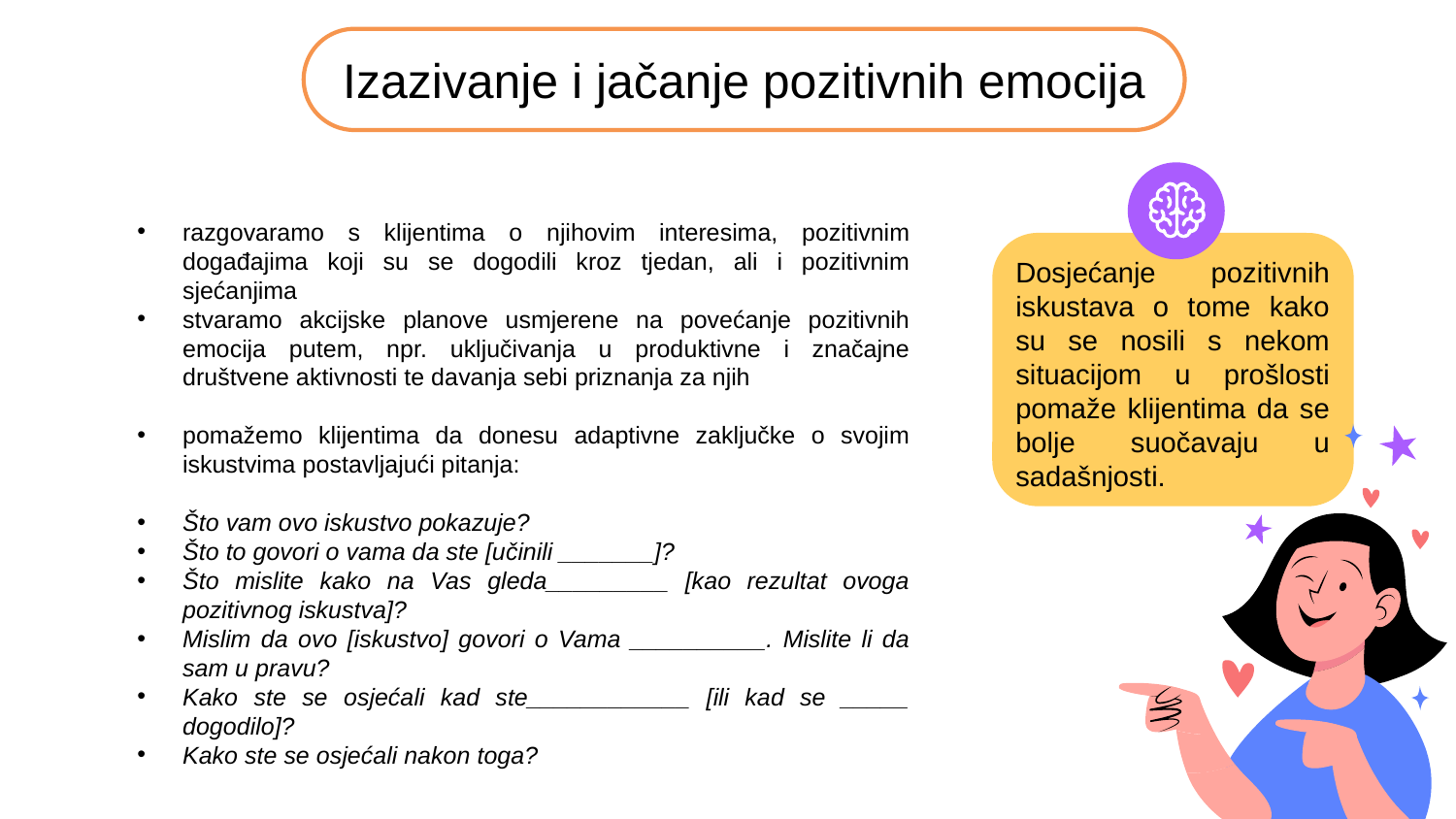

Izazivanje i jačanje pozitivnih emocija

razgovaramo s klijentima o njihovim interesima, pozitivnim događajima koji su se dogodili kroz tjedan, ali i pozitivnim sjećanjima
stvaramo akcijske planove usmjerene na povećanje pozitivnih emocija putem, npr. uključivanja u produktivne i značajne društvene aktivnosti te davanja sebi priznanja za njih

pomažemo klijentima da donesu adaptivne zaključke o svojim iskustvima postavljajući pitanja:

Što vam ovo iskustvo pokazuje?
Što to govori o vama da ste [učinili _______]?
Što mislite kako na Vas gleda_________ [kao rezultat ovoga pozitivnog iskustva]?
Mislim da ovo [iskustvo] govori o Vama __________. Mislite li da sam u pravu?
Kako ste se osjećali kad ste____________ [ili kad se _____ dogodilo]?
Kako ste se osjećali nakon toga?

Dosjećanje pozitivnih iskustava o tome kako su se nosili s nekom situacijom u prošlosti pomaže klijentima da se bolje suočavaju u sadašnjosti.